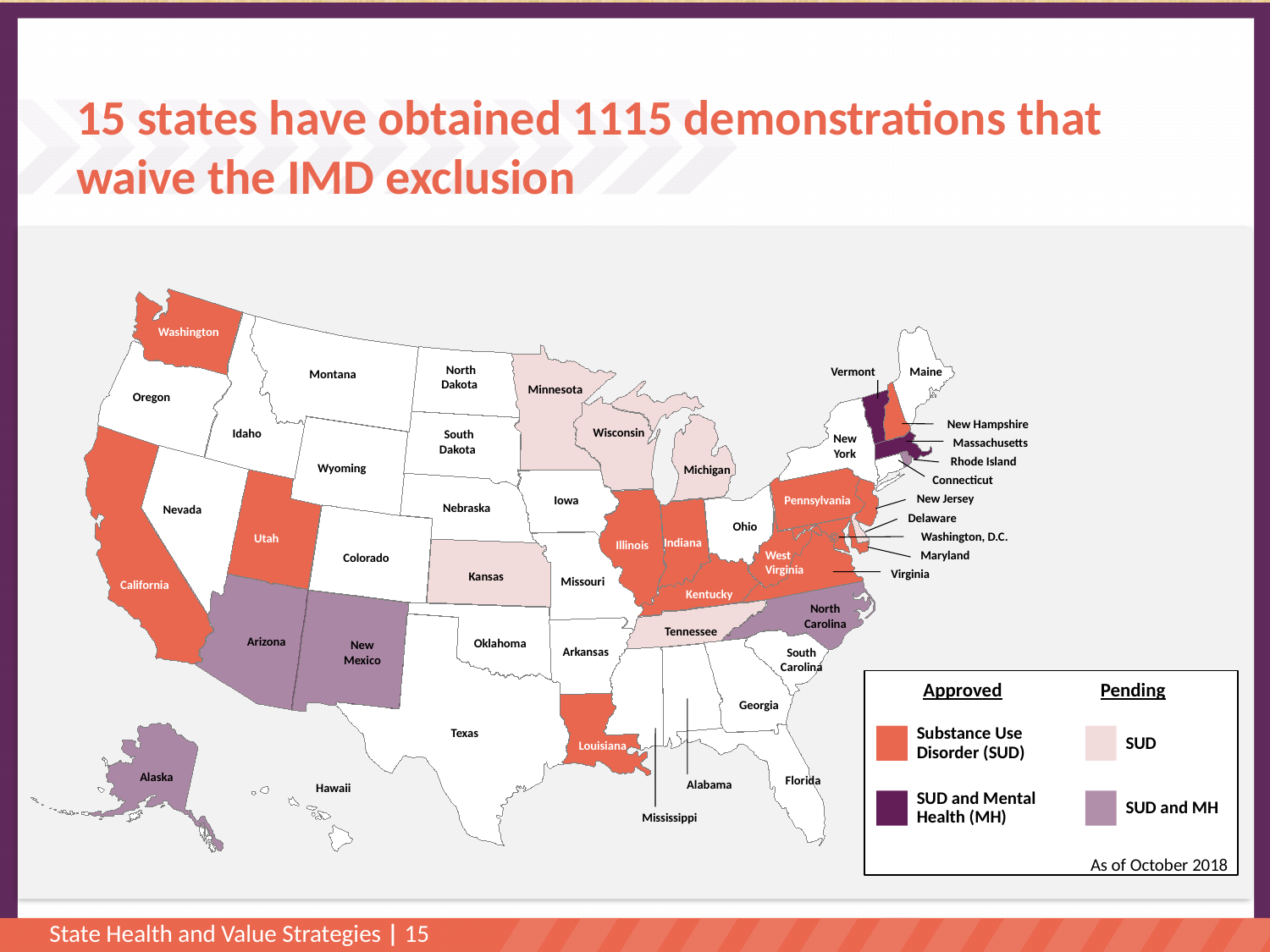

# 15 states have obtained 1115 demonstrations that waive the IMD exclusion

Washington
North
Dakota
Vermont
Maine
Montana
Minnesota

Oregon
New Hampshire
South
Dakota
Wisconsin

Idaho
New
York
Massachusetts

Rhode Island
Wyoming

Michigan

Connecticut
New Jersey
Pennsylvania
Iowa
Nebraska

Nevada
Delaware
Ohio

Washington, D.C.
Utah

Indiana
Illinois

West
Virginia
Maryland

Colorado
Virginia
Kansas
Missouri

California
Kentucky
North
Carolina
Tennessee
Arizona
New
Mexico
Oklahoma
South
Carolina
Arkansas
Georgia

Texas

Louisiana
Alaska
Florida
Alabama
Hawaii
Mississippi

Approved
Pending
Substance Use Disorder (SUD)

SUD
SUD and Mental Health (MH)

SUD and MH
As of October 2018
As of October 2018
State Health and Value Strategies | 15